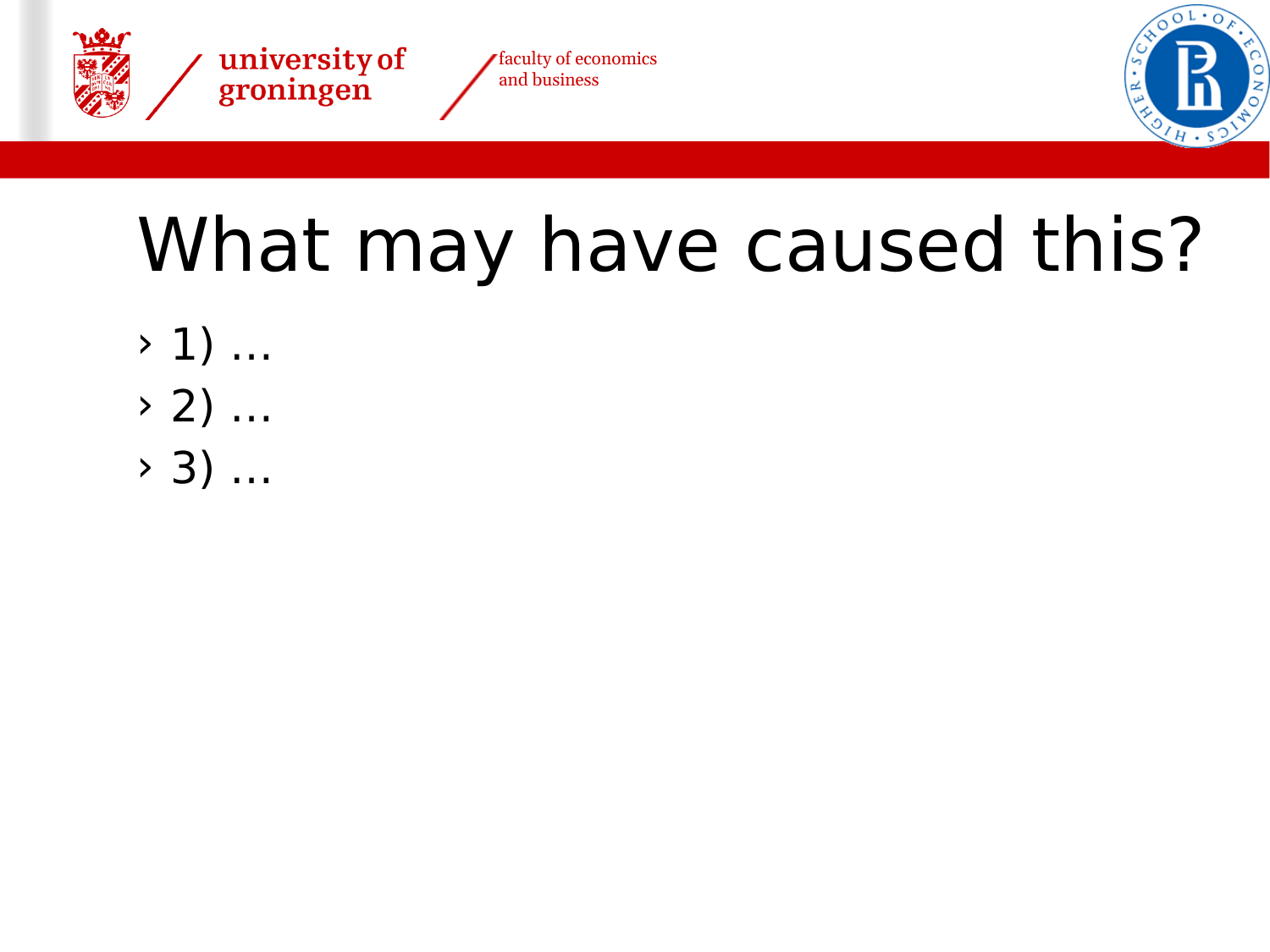

# What may have caused this?
1) …
2) …
3) …